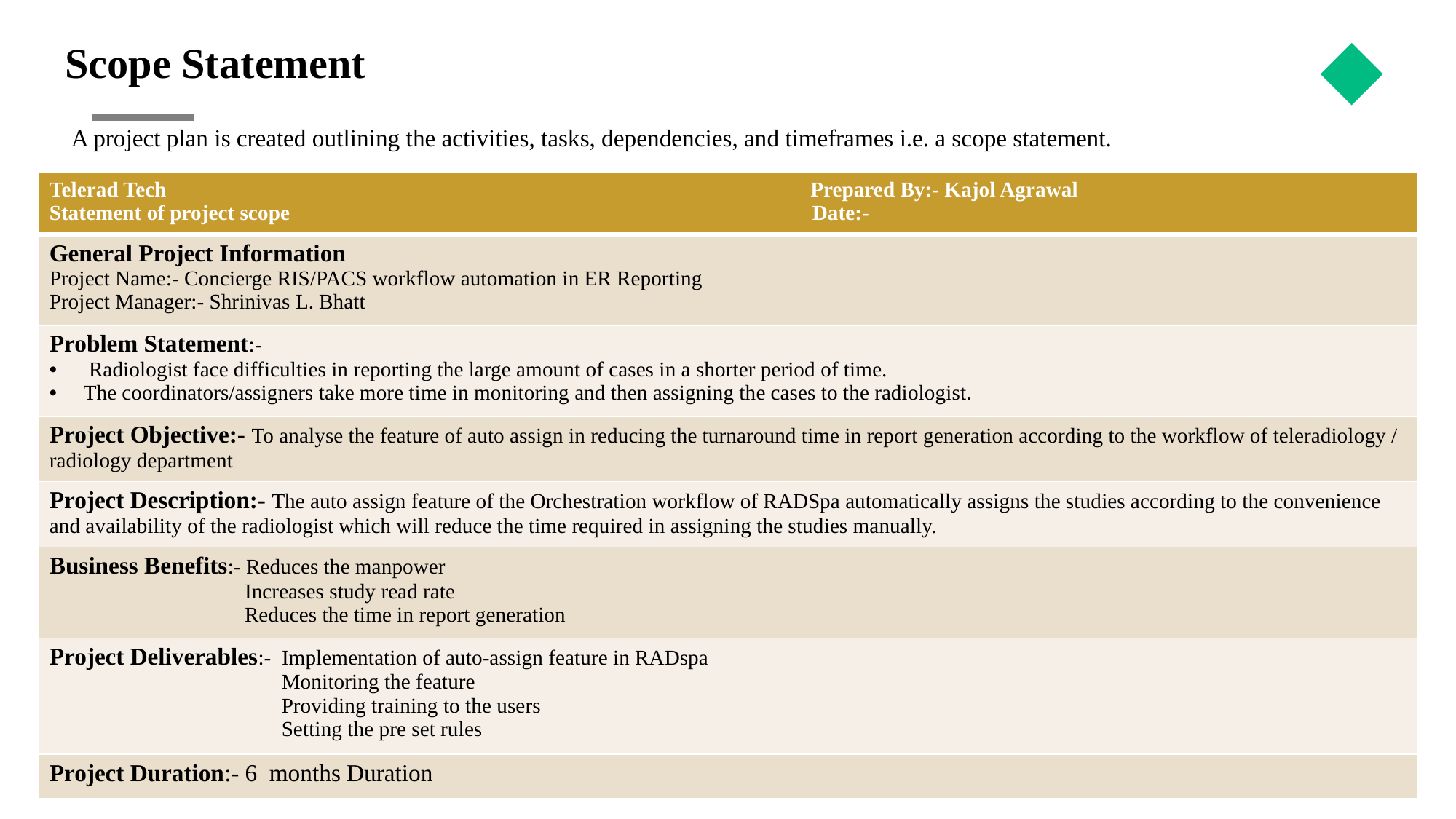

# Scope Statement
A project plan is created outlining the activities, tasks, dependencies, and timeframes i.e. a scope statement.

| Telerad Tech Prepared By:- Kajol Agrawal Statement of project scope Date:- |
| --- |
| General Project Information Project Name:- Concierge RIS/PACS workflow automation in ER Reporting Project Manager:- Shrinivas L. Bhatt |
| Problem Statement:- Radiologist face difficulties in reporting the large amount of cases in a shorter period of time. The coordinators/assigners take more time in monitoring and then assigning the cases to the radiologist. |
| Project Objective:- To analyse the feature of auto assign in reducing the turnaround time in report generation according to the workflow of teleradiology / radiology department |
| Project Description:- The auto assign feature of the Orchestration workflow of RADSpa automatically assigns the studies according to the convenience and availability of the radiologist which will reduce the time required in assigning the studies manually. |
| Business Benefits:- Reduces the manpower Increases study read rate Reduces the time in report generation |
| Project Deliverables:- Implementation of auto-assign feature in RADspa Monitoring the feature Providing training to the users Setting the pre set rules |
| Project Duration:- 6 months Duration |